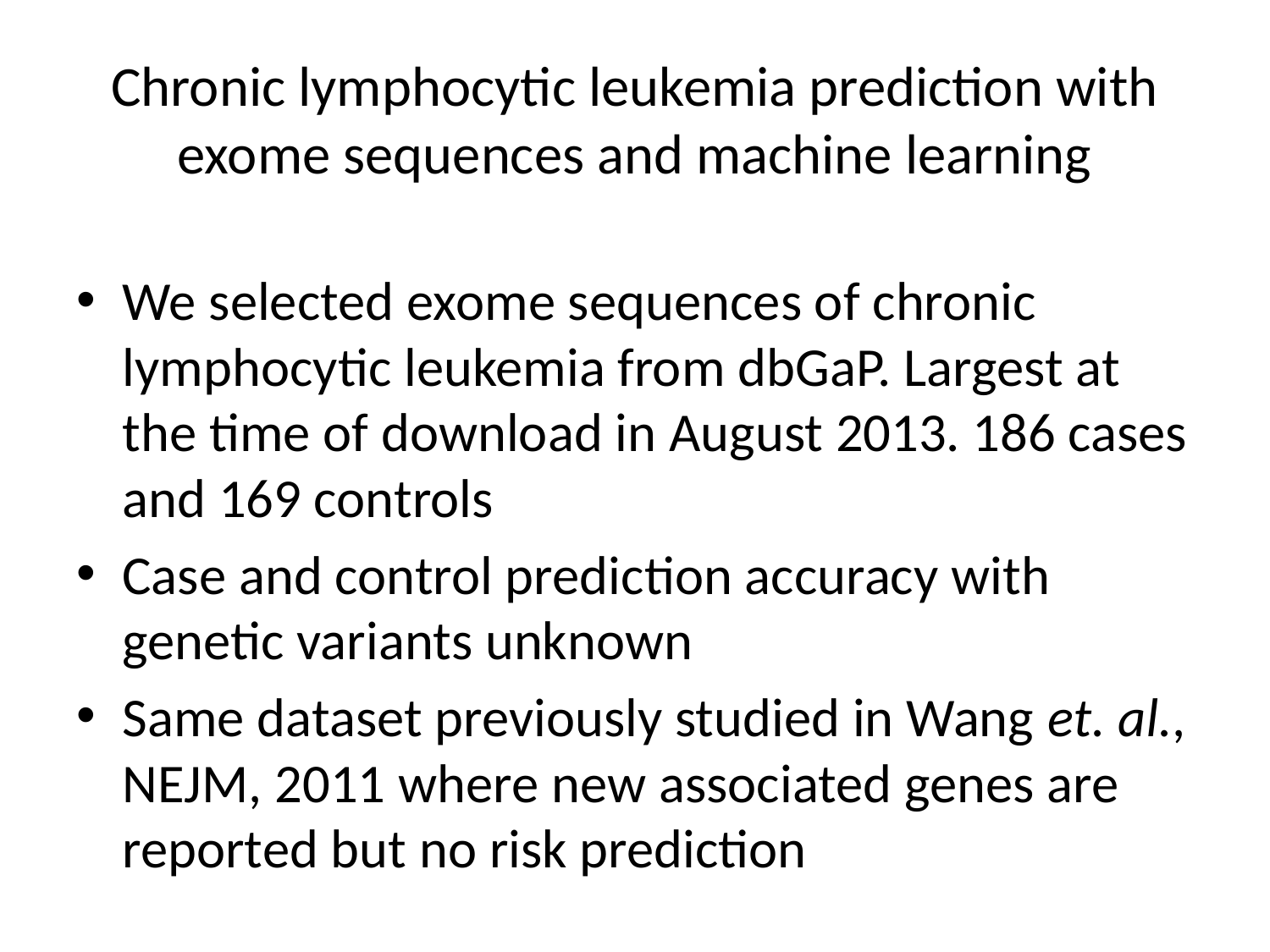

# Chronic lymphocytic leukemia prediction with exome sequences and machine learning
We selected exome sequences of chronic lymphocytic leukemia from dbGaP. Largest at the time of download in August 2013. 186 cases and 169 controls
Case and control prediction accuracy with genetic variants unknown
Same dataset previously studied in Wang et. al., NEJM, 2011 where new associated genes are reported but no risk prediction